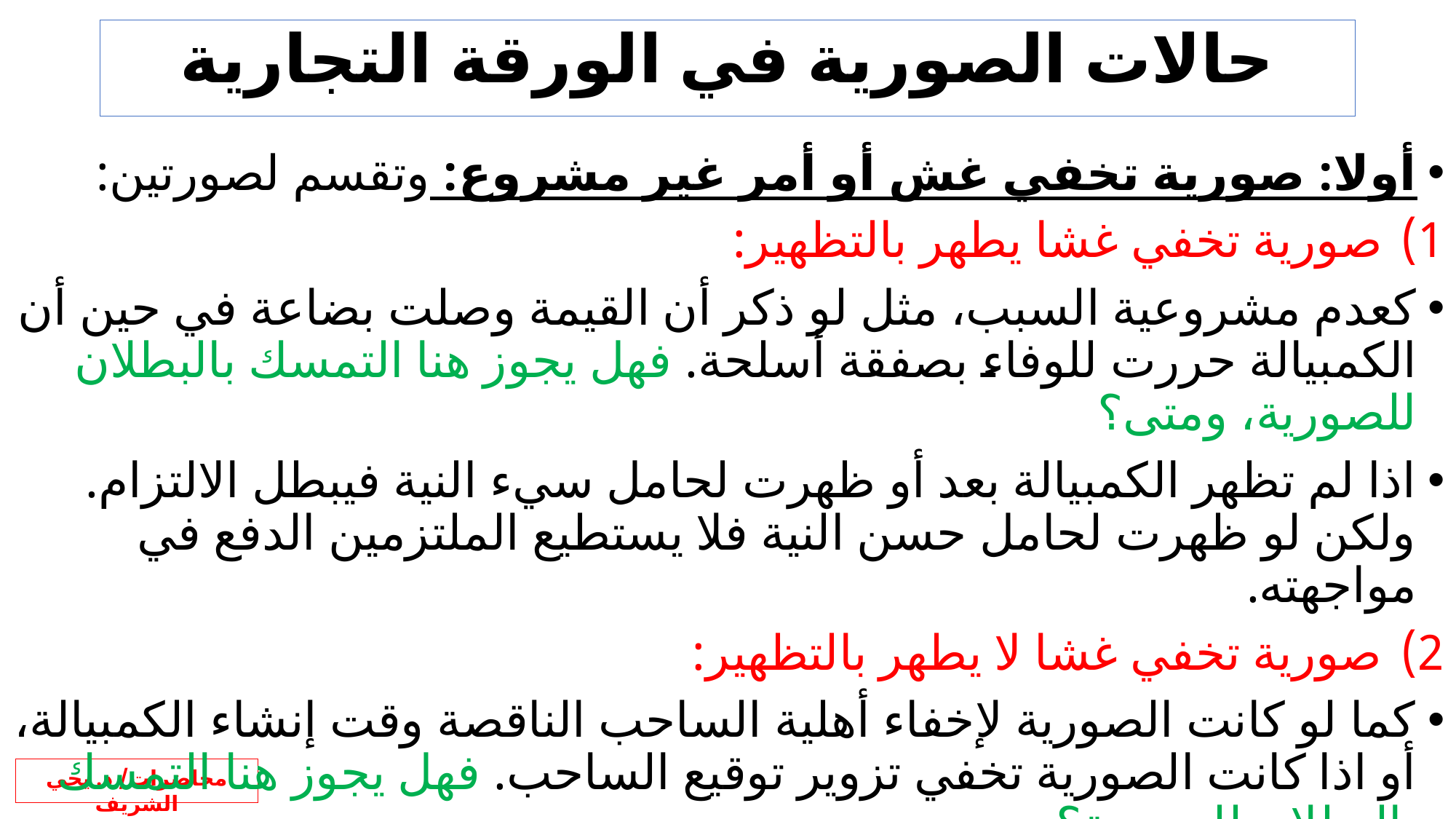

# حالات الصورية في الورقة التجارية
أولا: صورية تخفي غش أو أمر غير مشروع: وتقسم لصورتين:
صورية تخفي غشا يطهر بالتظهير:
كعدم مشروعية السبب، مثل لو ذكر أن القيمة وصلت بضاعة في حين أن الكمبيالة حررت للوفاء بصفقة أسلحة. فهل يجوز هنا التمسك بالبطلان للصورية، ومتى؟
اذا لم تظهر الكمبيالة بعد أو ظهرت لحامل سيء النية فيبطل الالتزام.  ولكن لو ظهرت لحامل حسن النية فلا يستطيع الملتزمين الدفع في مواجهته.
صورية تخفي غشا لا يطهر بالتظهير:
كما لو كانت الصورية لإخفاء أهلية الساحب الناقصة وقت إنشاء الكمبيالة، أو اذا كانت الصورية تخفي تزوير توقيع الساحب. فهل يجوز هنا التمسك بالبطلان للصورية؟
فحتى لو ظهرت الكمبيالة لحامل حسن النية فإن الساحب يستطيع الدفع في وجهه بالصورية، حيث أن هذه الدفوع لا تطهر بالتظهير.